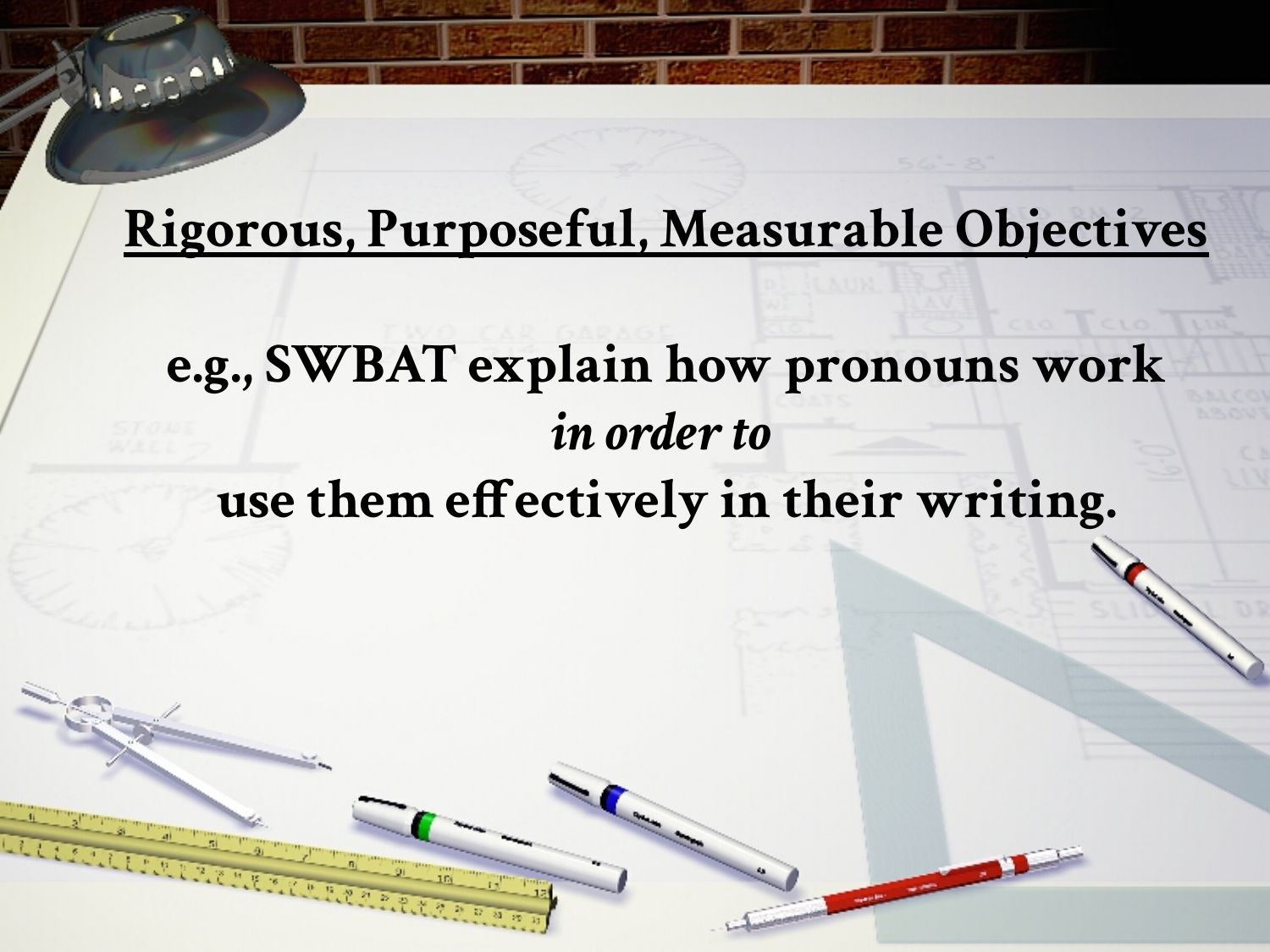

# Rigorous, Purposeful, Measurable Objectives e.g., SWBAT explain how pronouns work in order to use them effectively in their writing.